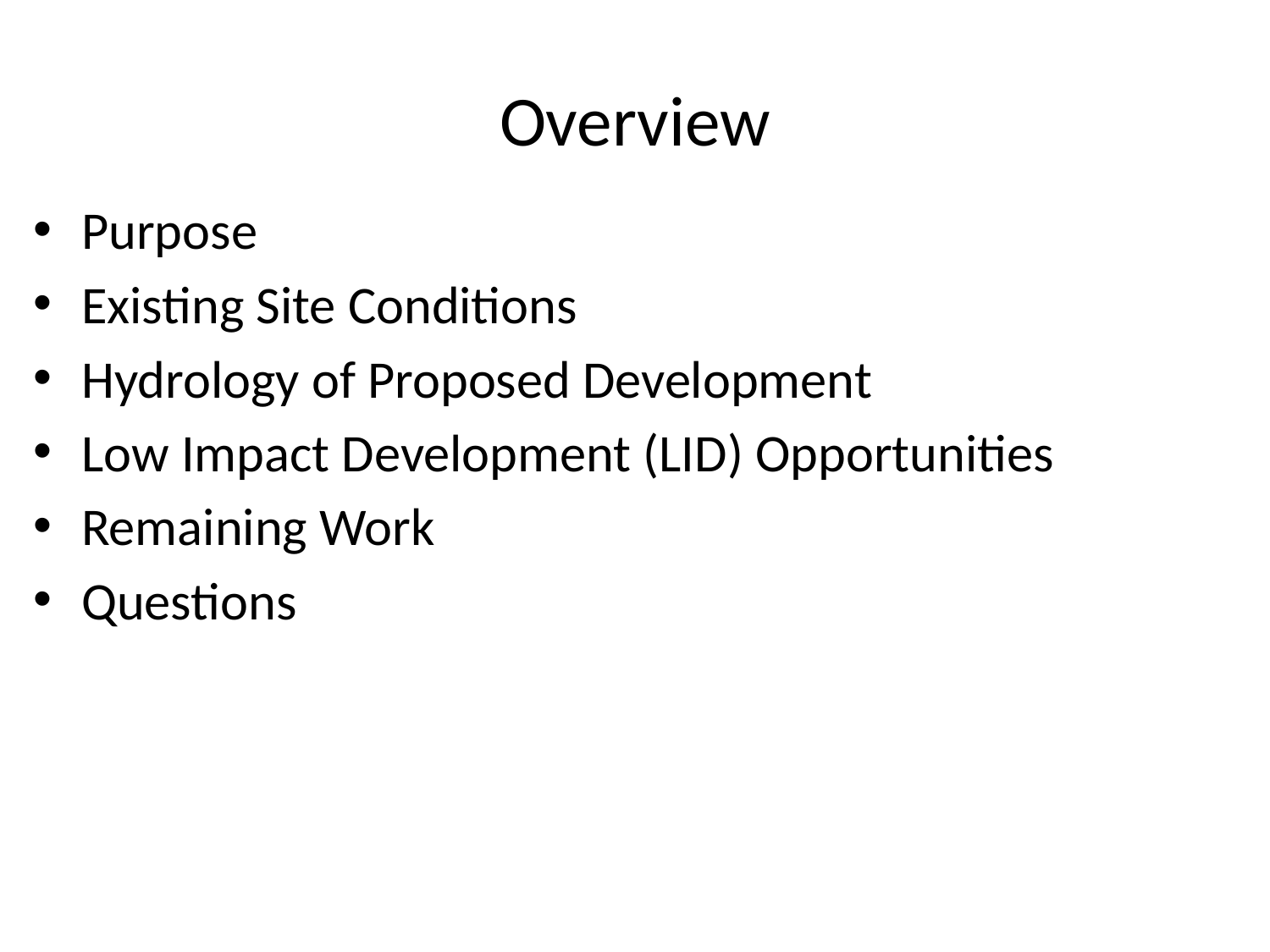

# Overview
Purpose
Existing Site Conditions
Hydrology of Proposed Development
Low Impact Development (LID) Opportunities
Remaining Work
Questions